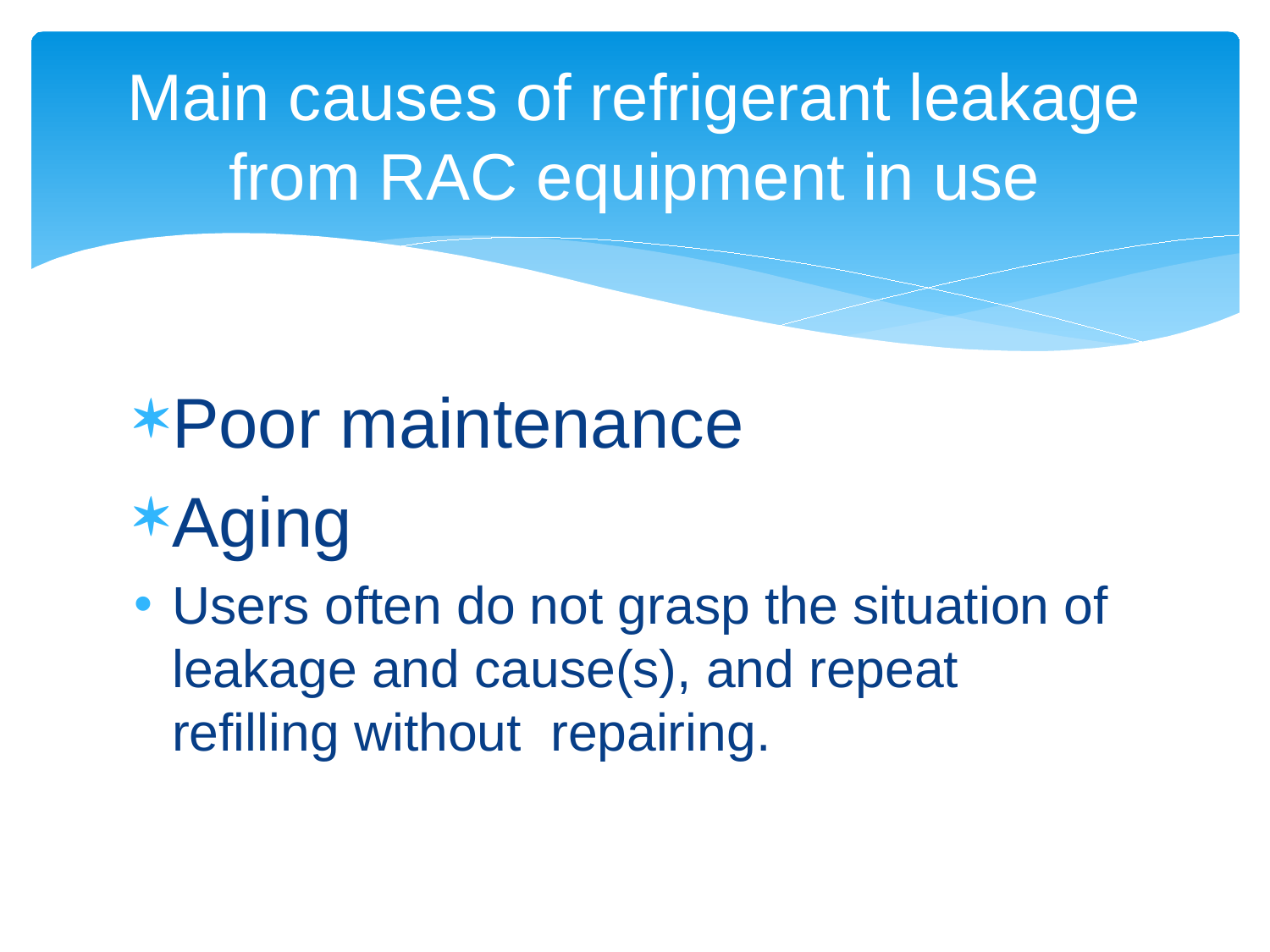

# Main causes of refrigerant leakage from RAC equipment in use
Poor maintenance
Aging
Users often do not grasp the situation of leakage and cause(s), and repeat refilling without  repairing.